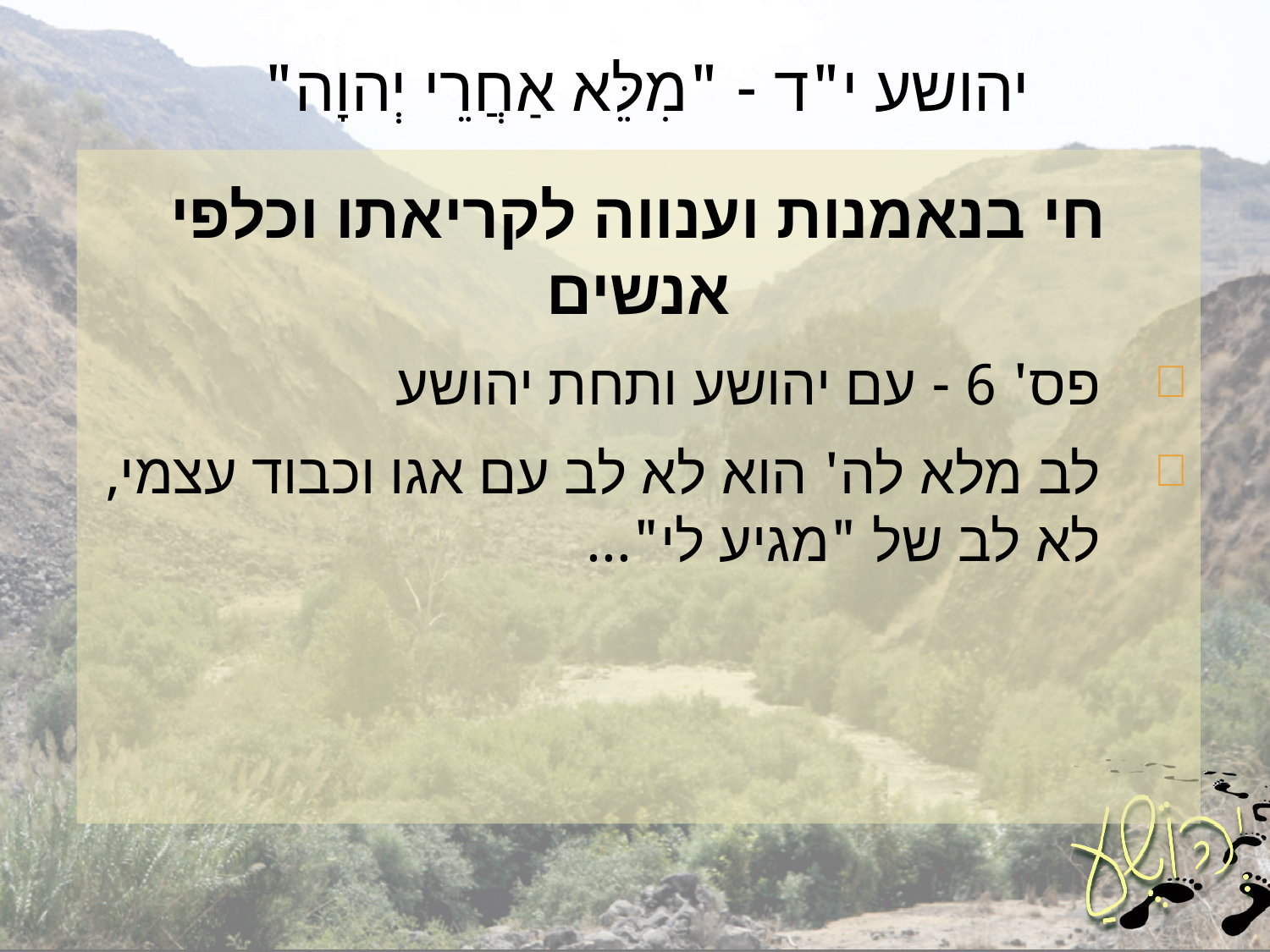

# יהושע י"ד - "מִלֵּא אַחֲרֵי יְהוָה"
חי בנאמנות וענווה לקריאתו וכלפי אנשים
פס' 6 - עם יהושע ותחת יהושע
לב מלא לה' הוא לא לב עם אגו וכבוד עצמי,
לא לב של "מגיע לי"...